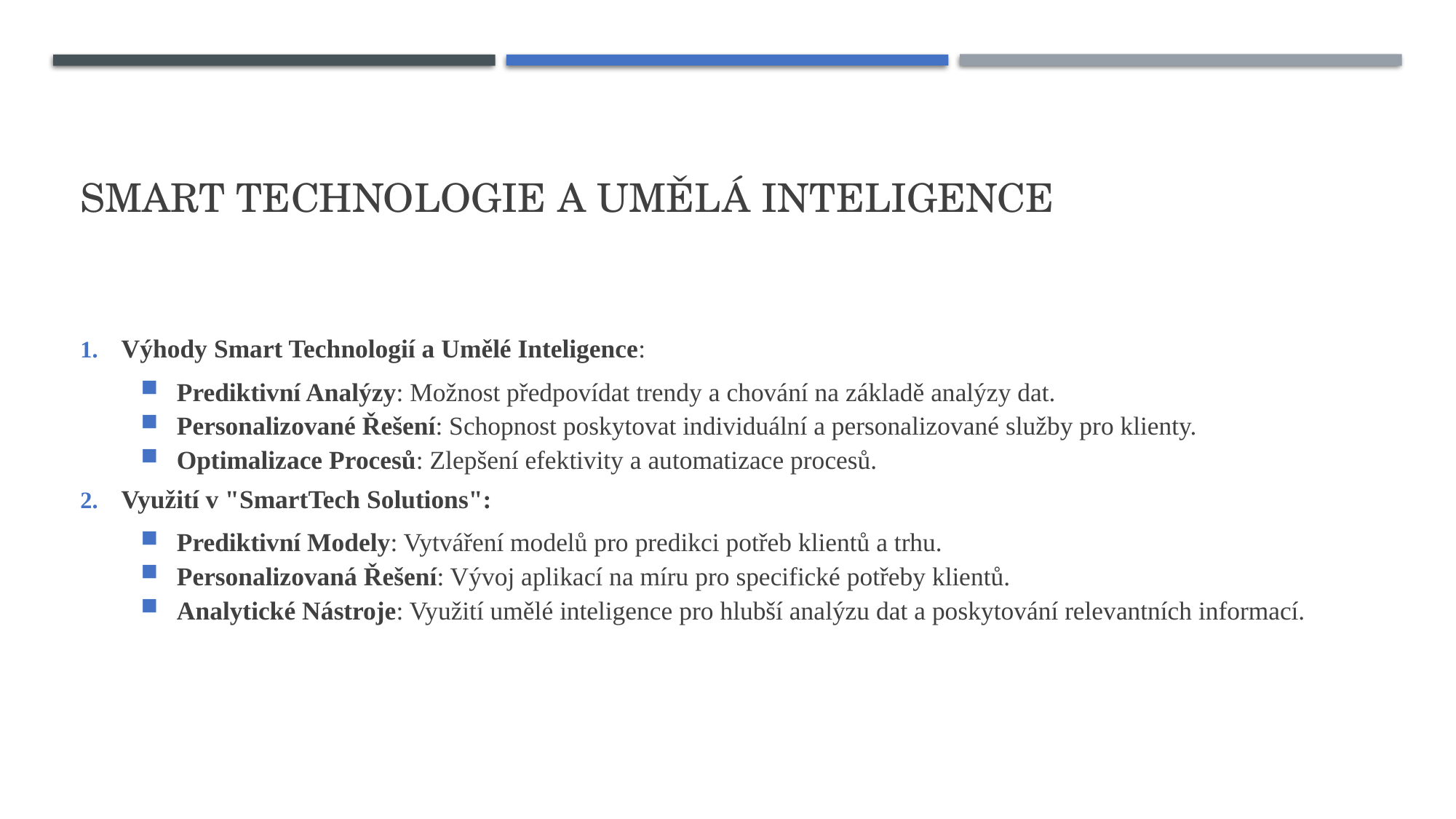

# Smart technologie a umělá inteligence
Výhody Smart Technologií a Umělé Inteligence:
Prediktivní Analýzy: Možnost předpovídat trendy a chování na základě analýzy dat.
Personalizované Řešení: Schopnost poskytovat individuální a personalizované služby pro klienty.
Optimalizace Procesů: Zlepšení efektivity a automatizace procesů.
Využití v "SmartTech Solutions":
Prediktivní Modely: Vytváření modelů pro predikci potřeb klientů a trhu.
Personalizovaná Řešení: Vývoj aplikací na míru pro specifické potřeby klientů.
Analytické Nástroje: Využití umělé inteligence pro hlubší analýzu dat a poskytování relevantních informací.